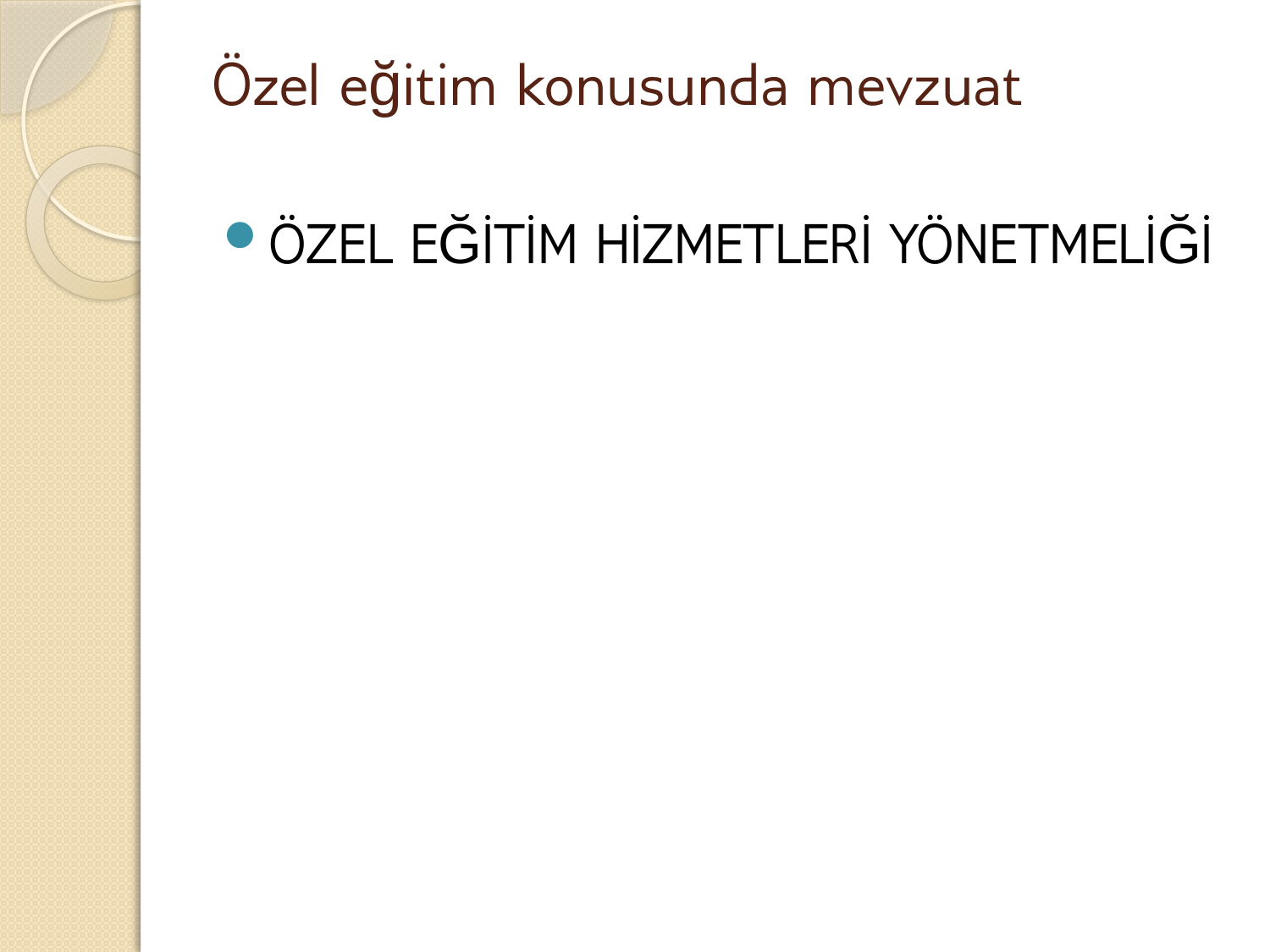

# Özel eğitim konusunda mevzuat
ÖZEL EĞİTİM HİZMETLERİ YÖNETMELİĞİ